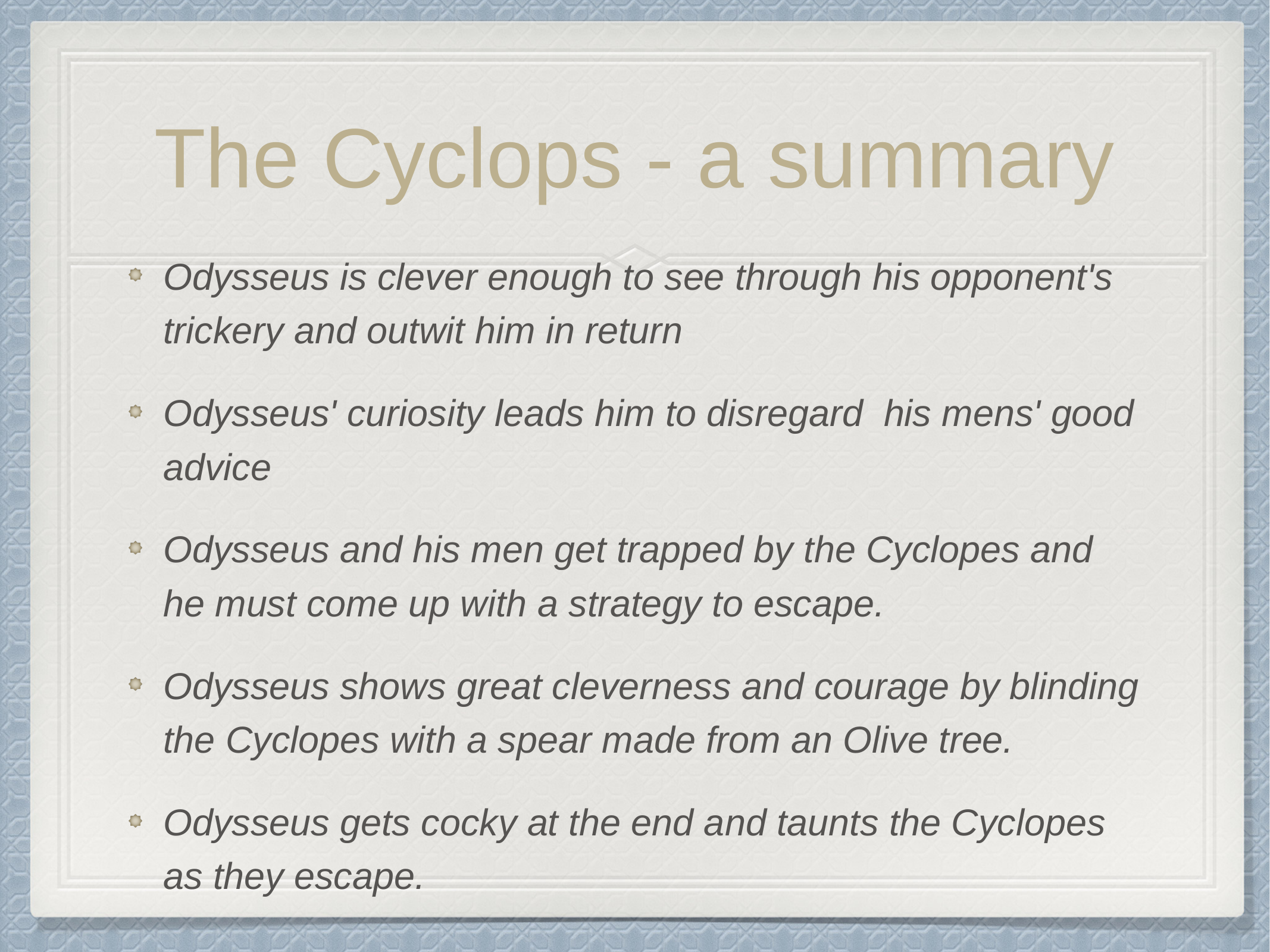

# The Cyclops - a summary
Odysseus is clever enough to see through his opponent's trickery and outwit him in return
Odysseus' curiosity leads him to disregard  his mens' good advice
Odysseus and his men get trapped by the Cyclopes and he must come up with a strategy to escape.
Odysseus shows great cleverness and courage by blinding the Cyclopes with a spear made from an Olive tree.
Odysseus gets cocky at the end and taunts the Cyclopes as they escape.